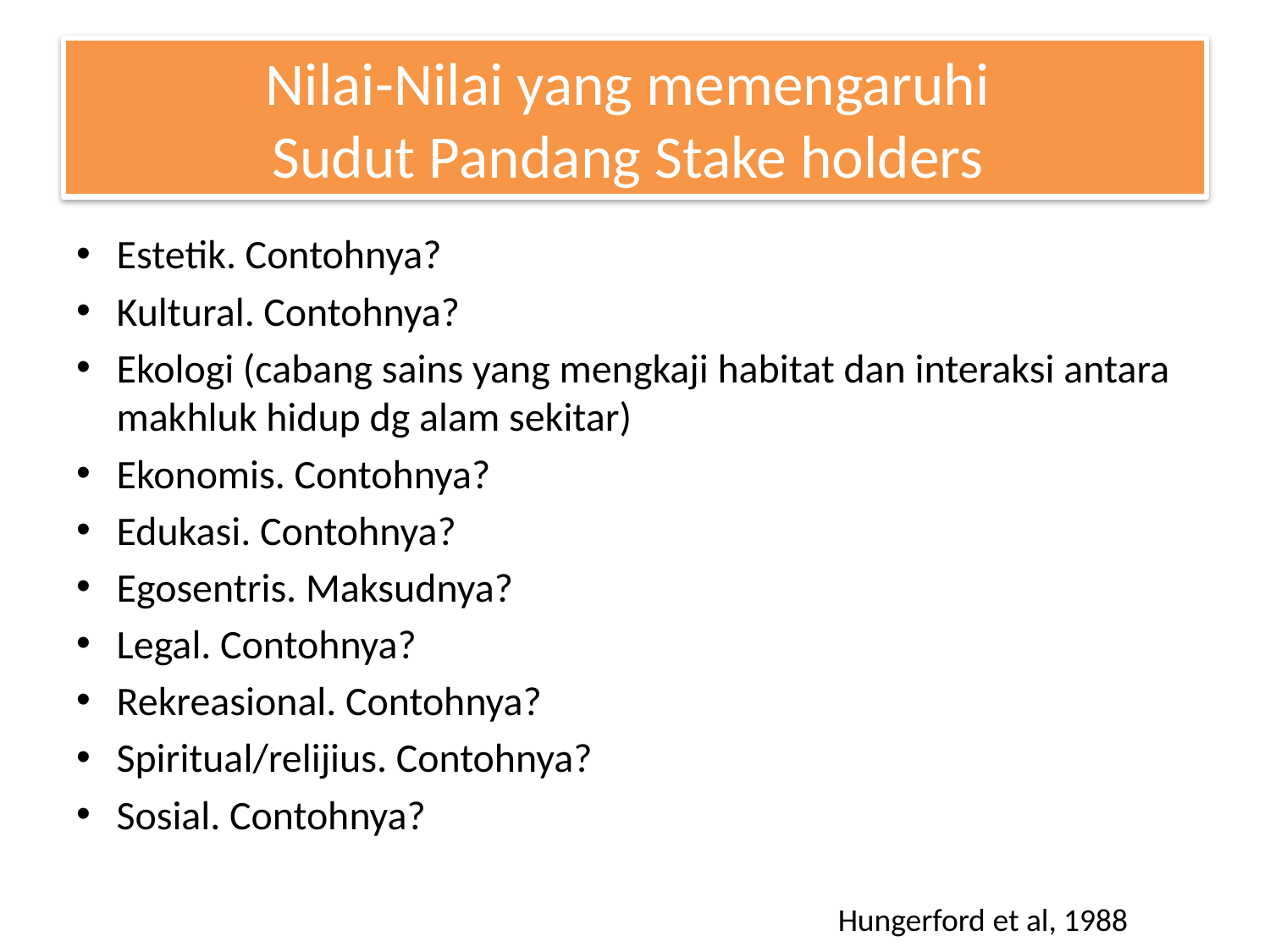

# Nilai-Nilai yang memengaruhi Sudut Pandang Stake holders
Estetik. Contohnya?
Kultural. Contohnya?
Ekologi (cabang sains yang mengkaji habitat dan interaksi antara makhluk hidup dg alam sekitar)
Ekonomis. Contohnya?
Edukasi. Contohnya?
Egosentris. Maksudnya?
Legal. Contohnya?
Rekreasional. Contohnya?
Spiritual/relijius. Contohnya?
Sosial. Contohnya?
Hungerford et al, 1988